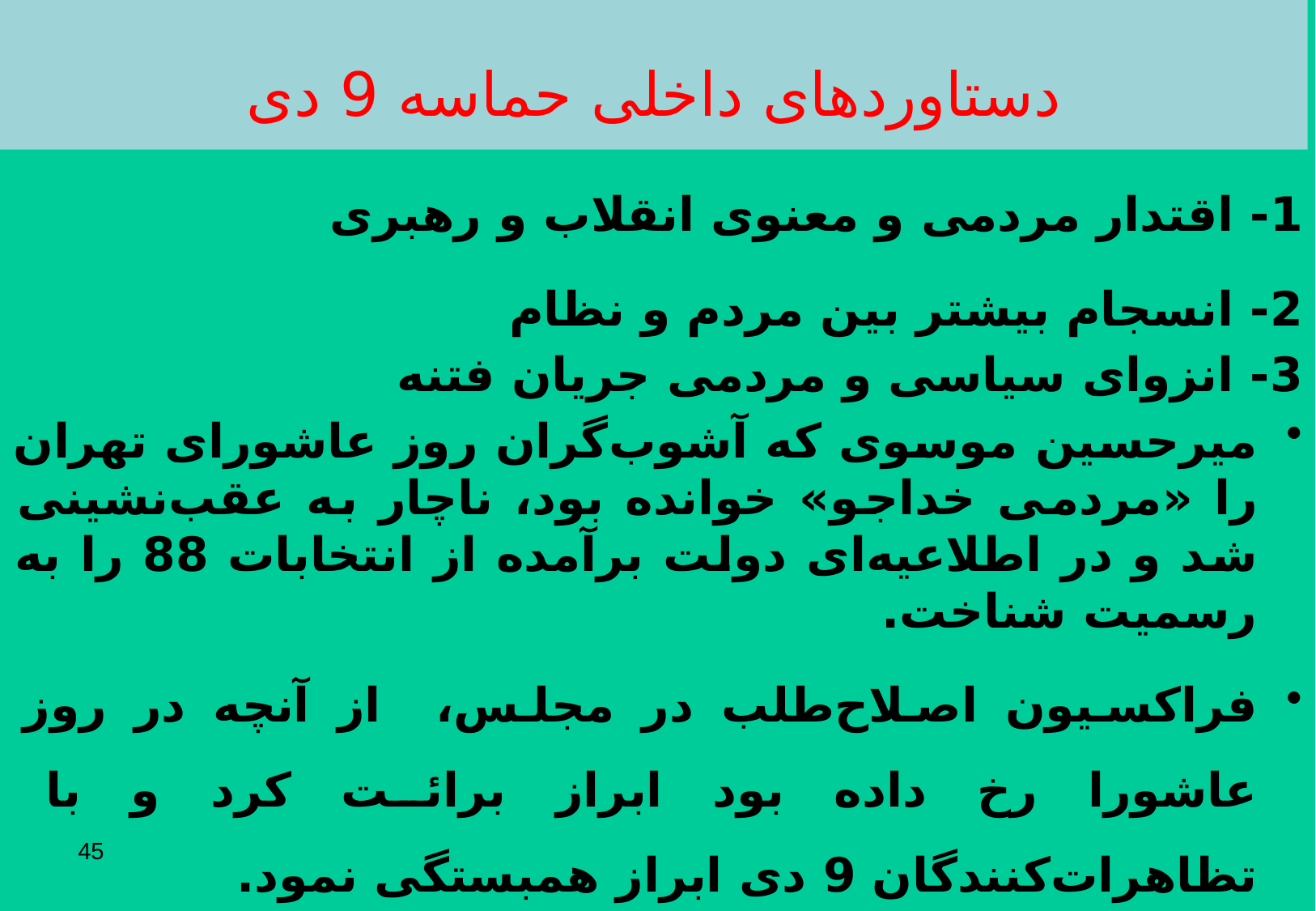

# دستاوردهای داخلی حماسه 9 دی
1- اقتدار مردمی و معنوی انقلاب و رهبری
2- انسجام بیشتر بین مردم و نظام
3- انزوای سیاسی و مردمی جریان فتنه
میرحسین موسوی که آشوب‌گران روز عاشورای تهران را «مردمی خداجو» خوانده بود، ناچار به عقب‌نشینی شد و در اطلاعیه‌ای دولت برآمده از انتخابات 88 را به رسمیت شناخت.
فراکسیون اصلاح‌طلب در مجلس،  از آنچه در روز عاشورا رخ داده بود ابراز برائت کرد و با تظاهرات‌کنندگان 9 دی ابراز همبستگی نمود.
 4- آشکار شدن نقش نیروهای مدافع نظام بویژه بسیج

45